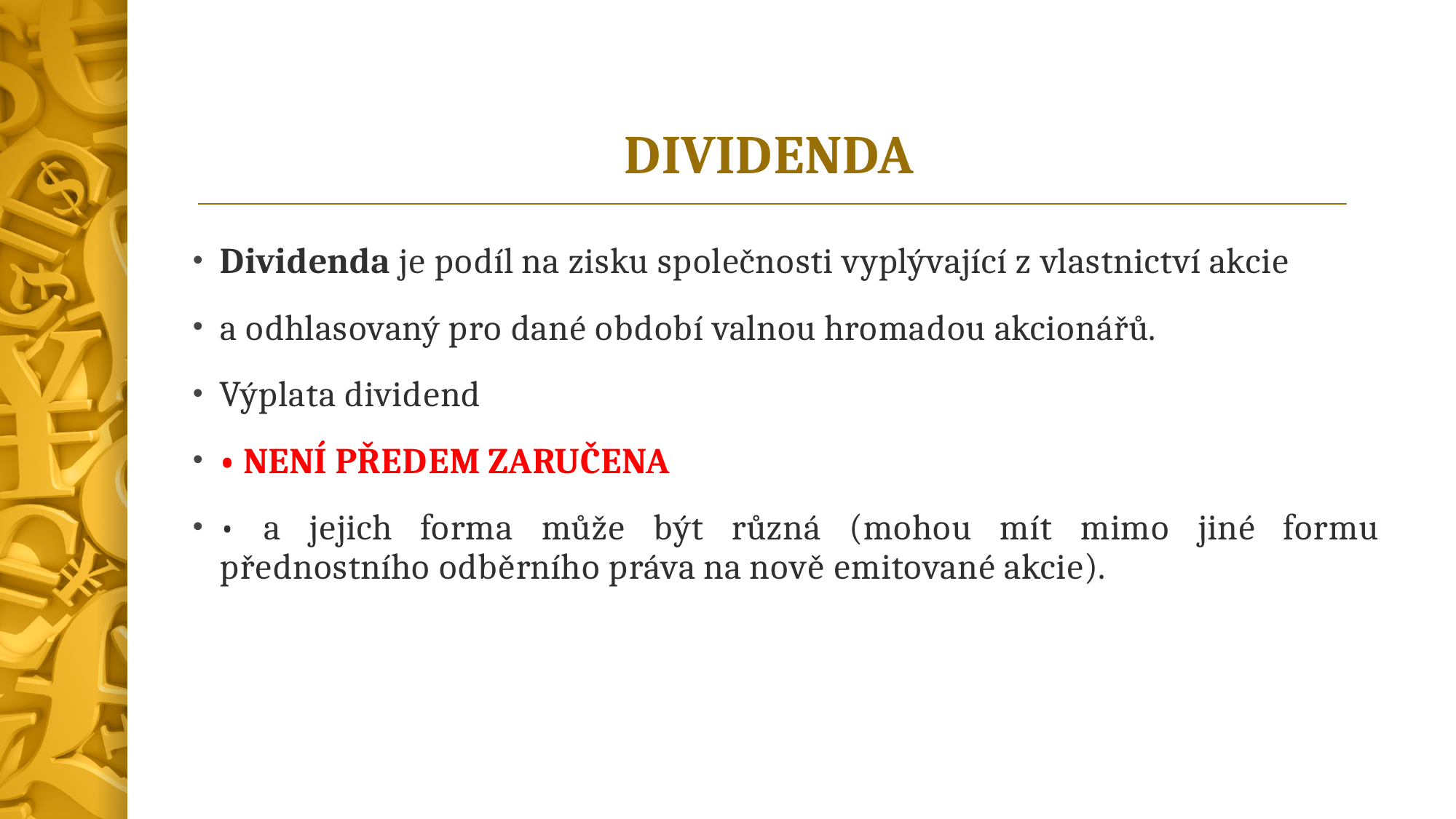

# DIVIDENDA
Dividenda je podíl na zisku společnosti vyplývající z vlastnictví akcie
a odhlasovaný pro dané období valnou hromadou akcionářů.
Výplata dividend
• NENÍ PŘEDEM ZARUČENA
• a jejich forma může být různá (mohou mít mimo jiné formu přednostního odběrního práva na nově emitované akcie).